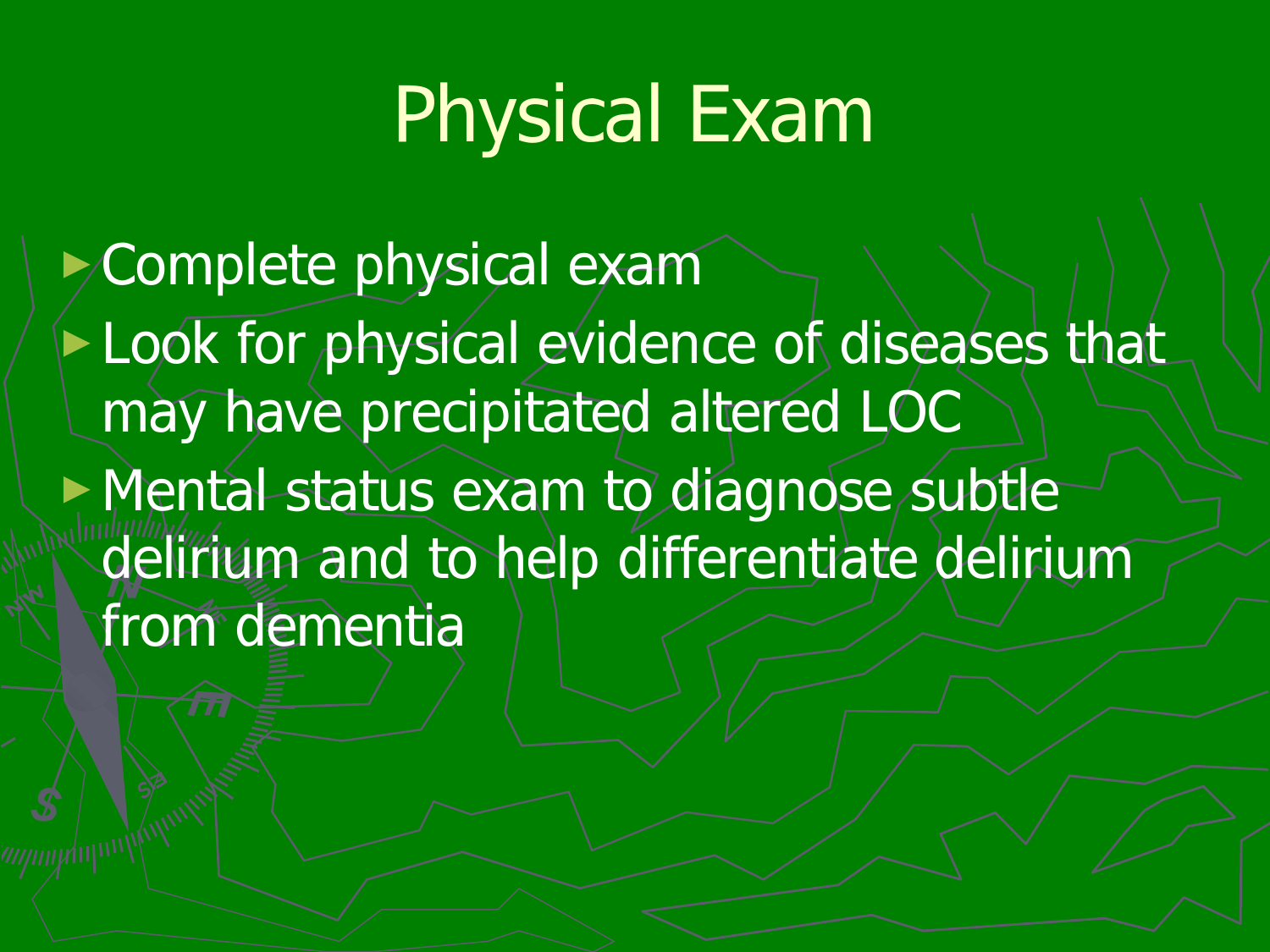

# Physical Exam
Complete physical exam
Look for physical evidence of diseases that may have precipitated altered LOC
Mental status exam to diagnose subtle delirium and to help differentiate delirium from dementia